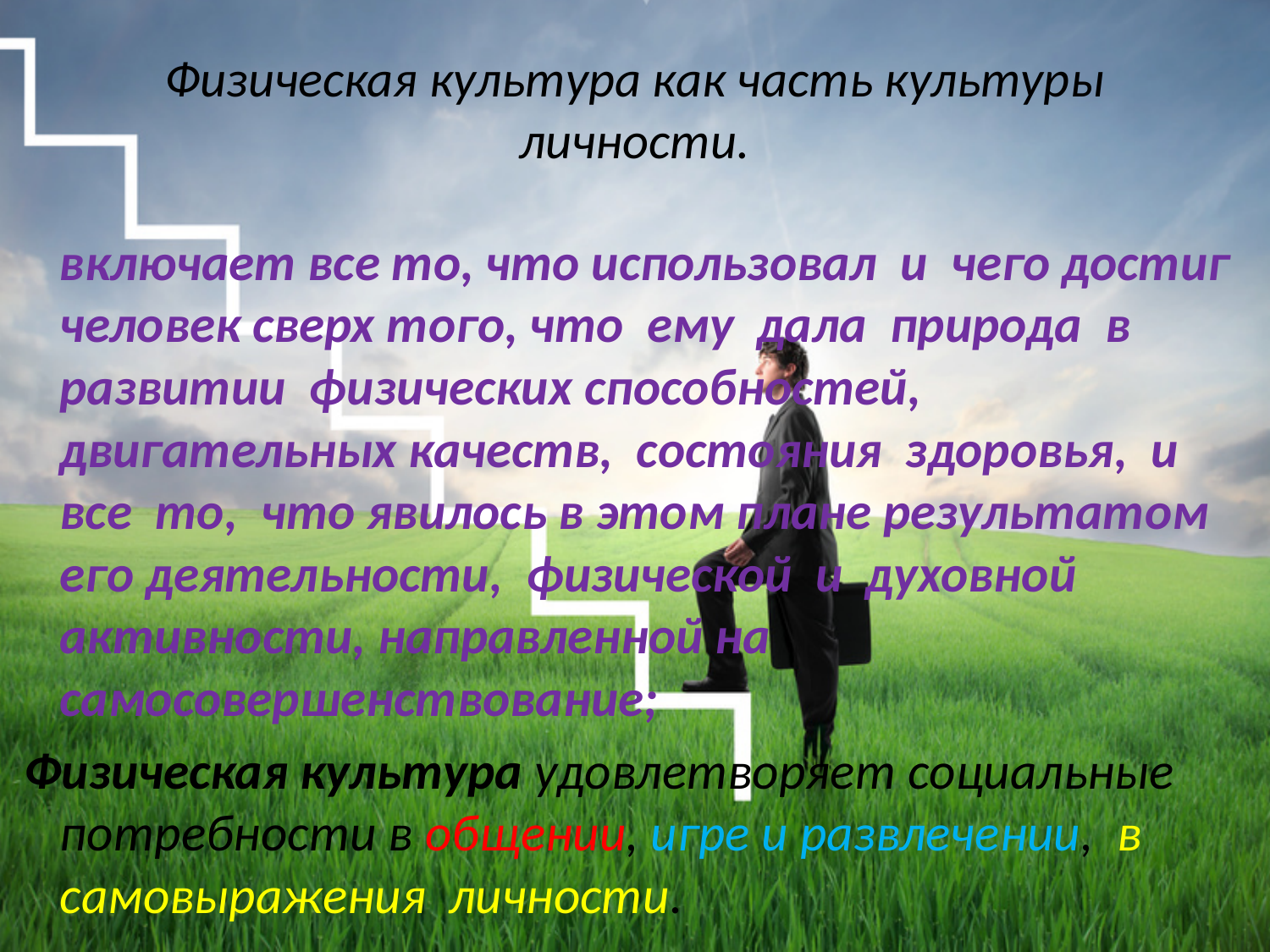

# Физическая культура как часть культуры личности.
    включает все то, что использовал  и  чего достиг человек сверх того, что  ему  дала  природа  в  развитии  физических способностей, двигательных качеств,  состояния  здоровья,  и  все  то,  что явилось в этом плане результатом его деятельности,  физической  и  духовной активности, направленной на самосовершенствование;
 Физическая культура удовлетворяет социальные потребности в общении, игре и развлечении,  в   самовыражения  личности.